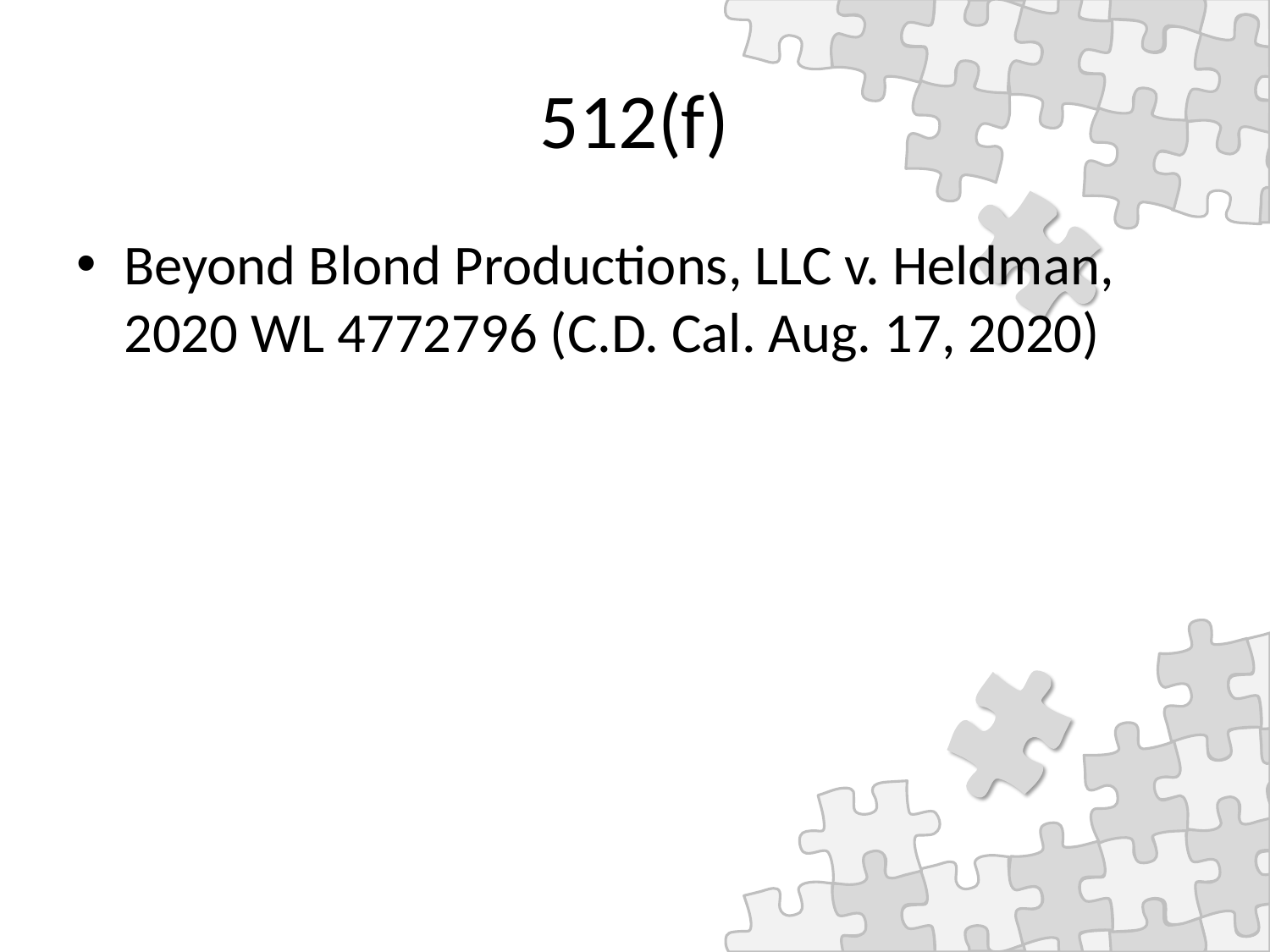

# 512(f)
Beyond Blond Productions, LLC v. Heldman, 2020 WL 4772796 (C.D. Cal. Aug. 17, 2020)